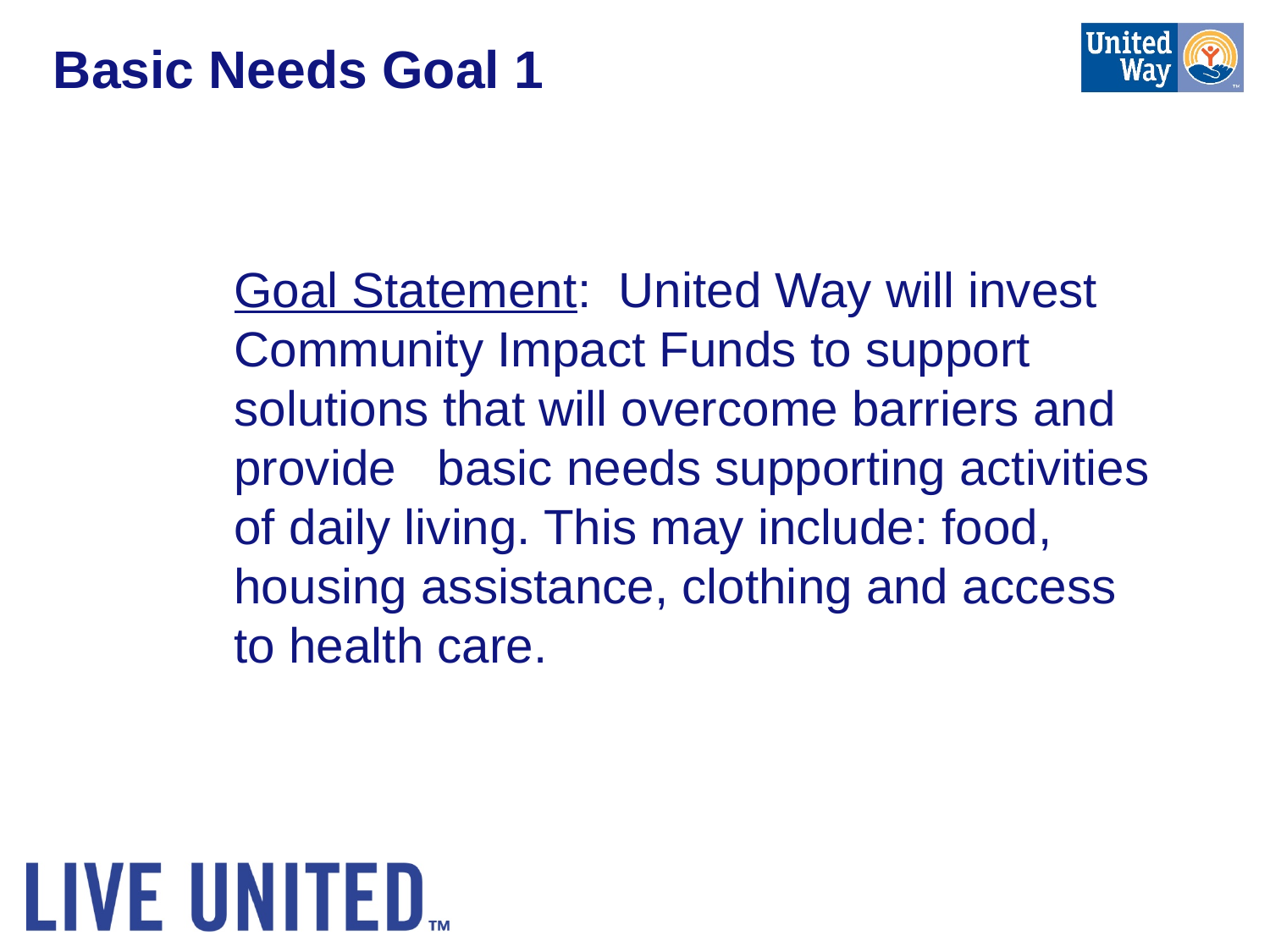

# Basic Needs Goal 1
Goal Statement:  United Way will invest Community Impact Funds to support solutions that will overcome barriers and provide   basic needs supporting activities of daily living. This may include: food, housing assistance, clothing and access to health care.